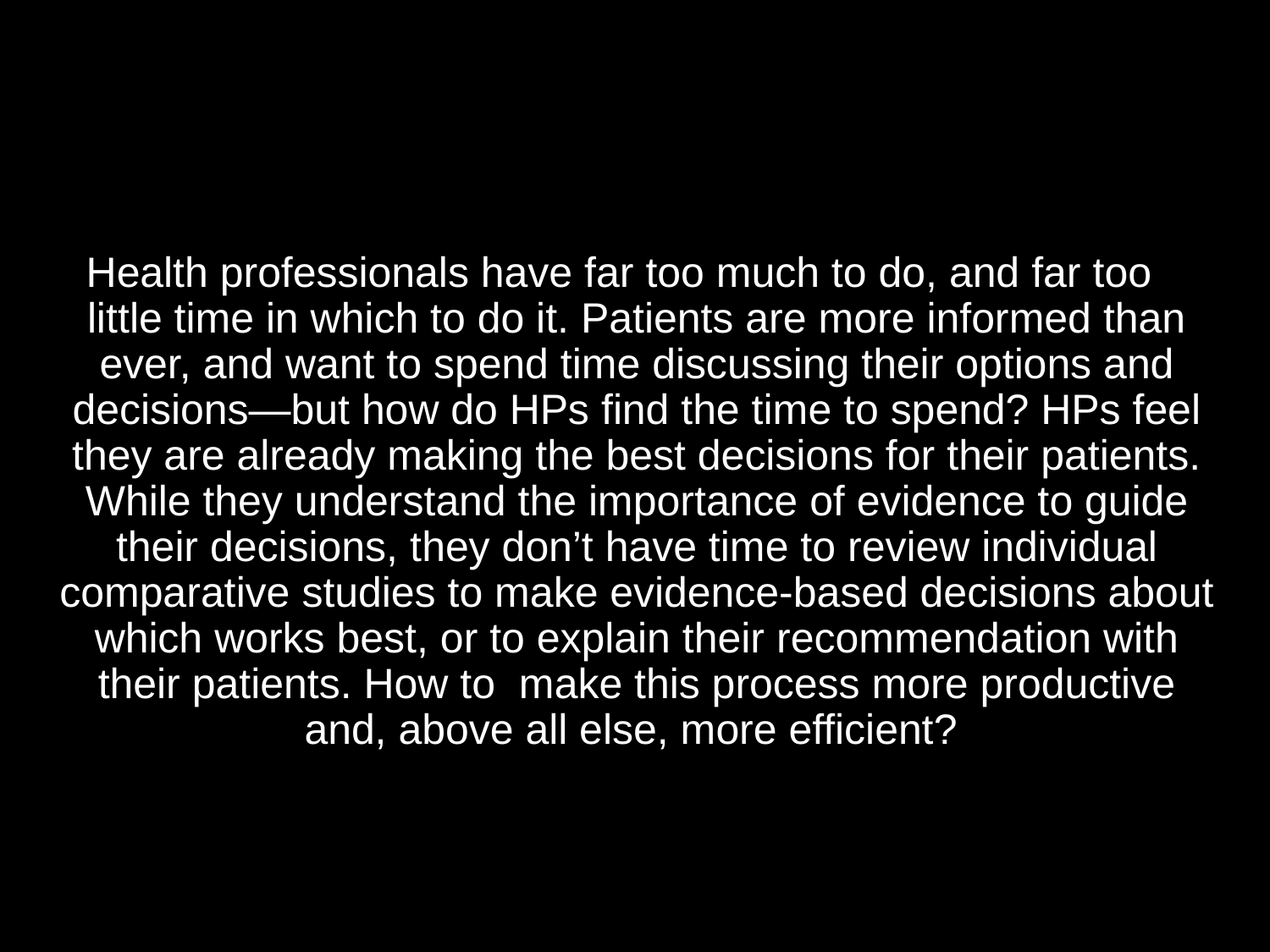

Health professionals have far too much to do, and far too    little time in which to do it. Patients are more informed than ever, and want to spend time discussing their options and decisions—but how do HPs find the time to spend? HPs feel they are already making the best decisions for their patients. While they understand the importance of evidence to guide their decisions, they don’t have time to review individual comparative studies to make evidence-based decisions about which works best, or to explain their recommendation with their patients. How to  make this process more productive and, above all else, more efficient?